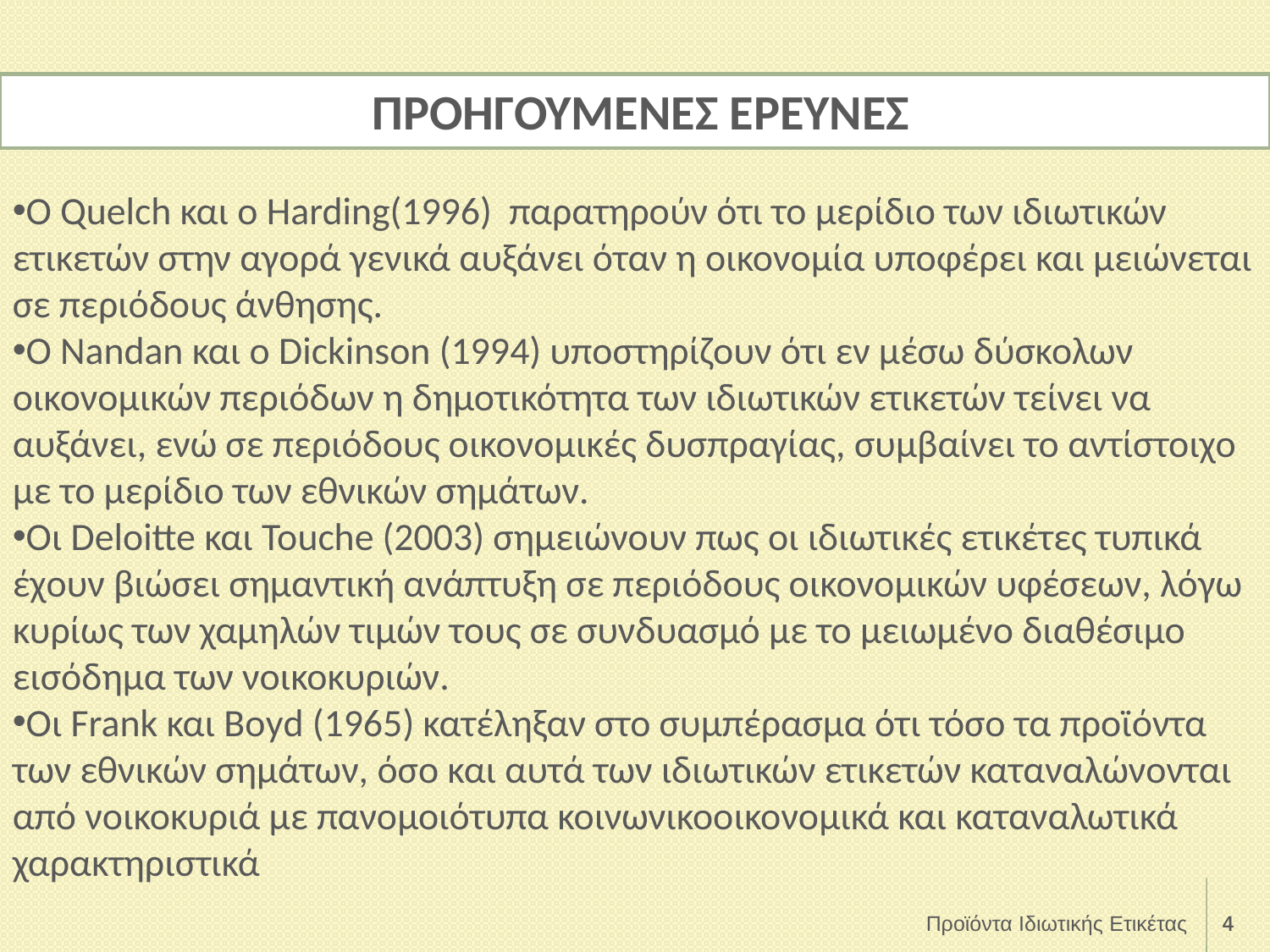

ΠΡΟΗΓΟΥΜΕΝΕΣ ΕΡΕΥΝΕΣ

Ο Quelch και ο Harding(1996)  παρατηρούν ότι το μερίδιο των ιδιωτικών ετικετών στην αγορά γενικά αυξάνει όταν η οικονομία υποφέρει και μειώνεται σε περιόδους άνθησης.
Ο Nandan και ο Dickinson (1994) υποστηρίζουν ότι εν μέσω δύσκολων οικονομικών περιόδων η δημοτικότητα των ιδιωτικών ετικετών τείνει να αυξάνει, ενώ σε περιόδους οικονομικές δυσπραγίας, συμβαίνει το αντίστοιχο με το μερίδιο των εθνικών σημάτων.
Οι Deloitte και Touche (2003) σημειώνουν πως οι ιδιωτικές ετικέτες τυπικά έχουν βιώσει σημαντική ανάπτυξη σε περιόδους οικονομικών υφέσεων, λόγω κυρίως των χαμηλών τιμών τους σε συνδυασμό με το μειωμένο διαθέσιμο εισόδημα των νοικοκυριών.
Οι Frank και Boyd (1965) κατέληξαν στο συμπέρασμα ότι τόσο τα προϊόντα των εθνικών σημάτων, όσο και αυτά των ιδιωτικών ετικετών καταναλώνονται από νοικοκυριά με πανομοιότυπα κοινωνικοοικονομικά και καταναλωτικά χαρακτηριστικά
Προϊόντα Ιδιωτικής Ετικέτας
4